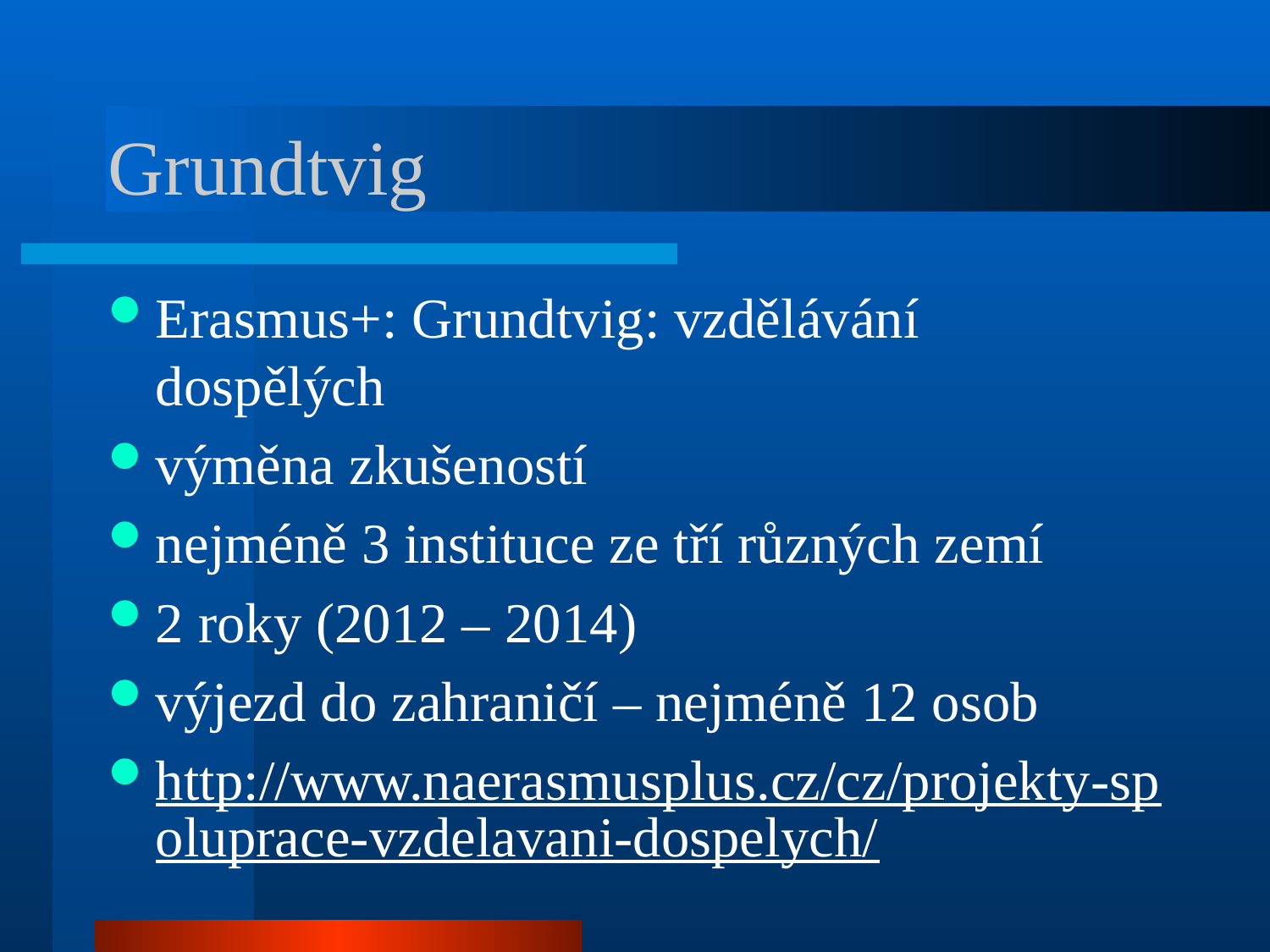

# Grundtvig
Erasmus+: Grundtvig: vzdělávání dospělých
výměna zkušeností
nejméně 3 instituce ze tří různých zemí
2 roky (2012 – 2014)
výjezd do zahraničí – nejméně 12 osob
http://www.naerasmusplus.cz/cz/projekty-spoluprace-vzdelavani-dospelych/